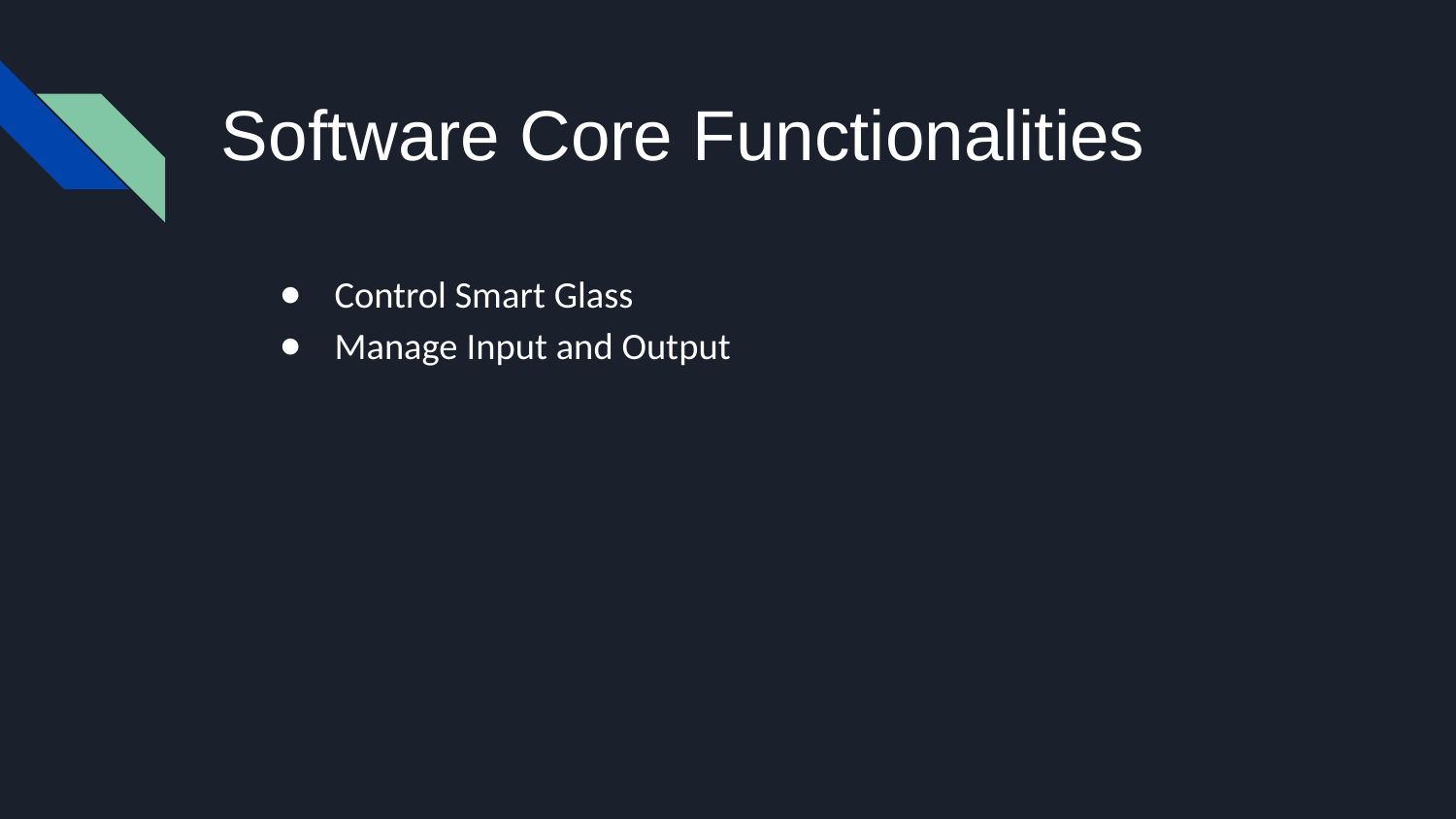

# Software Core Functionalities​

Control Smart Glass​
Manage Input and Output​